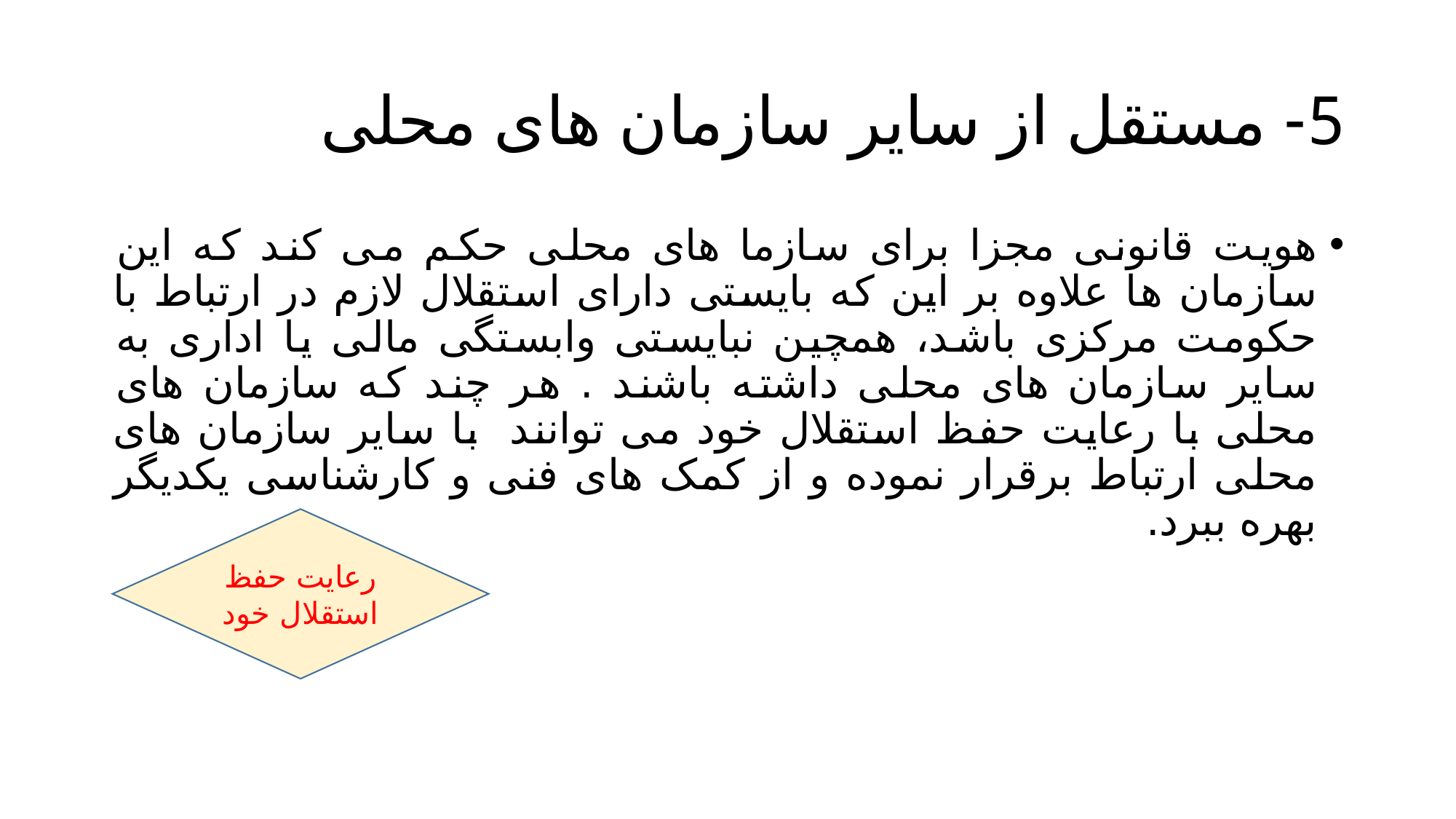

# 5- مستقل از سایر سازمان های محلی
هویت قانونی مجزا برای سازما های محلی حکم می کند که این سازمان ها علاوه بر این که بایستی دارای استقلال لازم در ارتباط با حکومت مرکزی باشد، همچین نبایستی وابستگی مالی یا اداری به سایر سازمان های محلی داشته باشند . هر چند که سازمان های محلی با رعایت حفظ استقلال خود می توانند  با سایر سازمان های محلی ارتباط برقرار نموده و از کمک های فنی و کارشناسی یکدیگر بهره ببرد.

رعایت حفظ استقلال خود